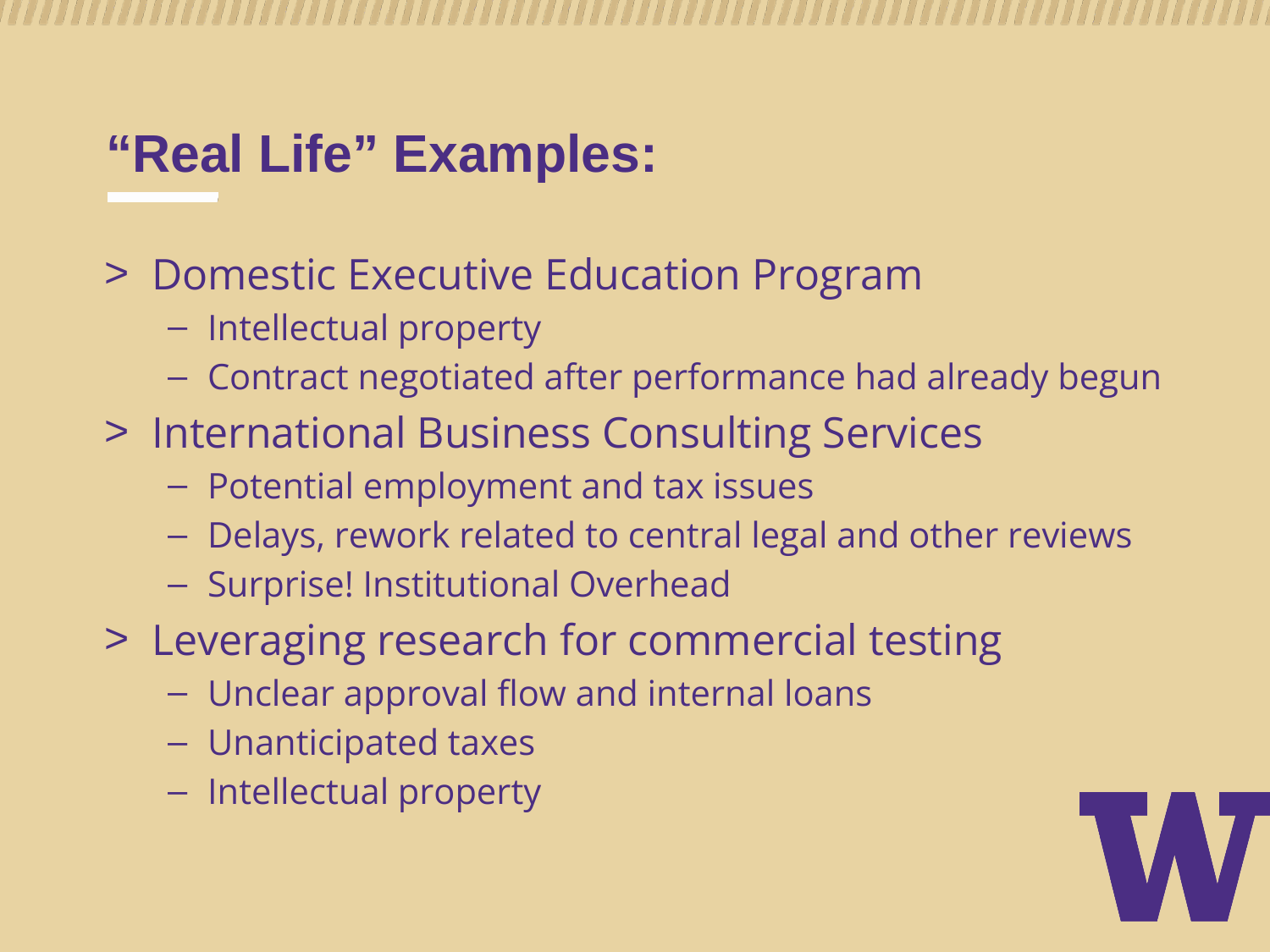

# “Real Life” Examples:
Domestic Executive Education Program
Intellectual property
Contract negotiated after performance had already begun
International Business Consulting Services
Potential employment and tax issues
Delays, rework related to central legal and other reviews
Surprise! Institutional Overhead
Leveraging research for commercial testing
Unclear approval flow and internal loans
Unanticipated taxes
Intellectual property